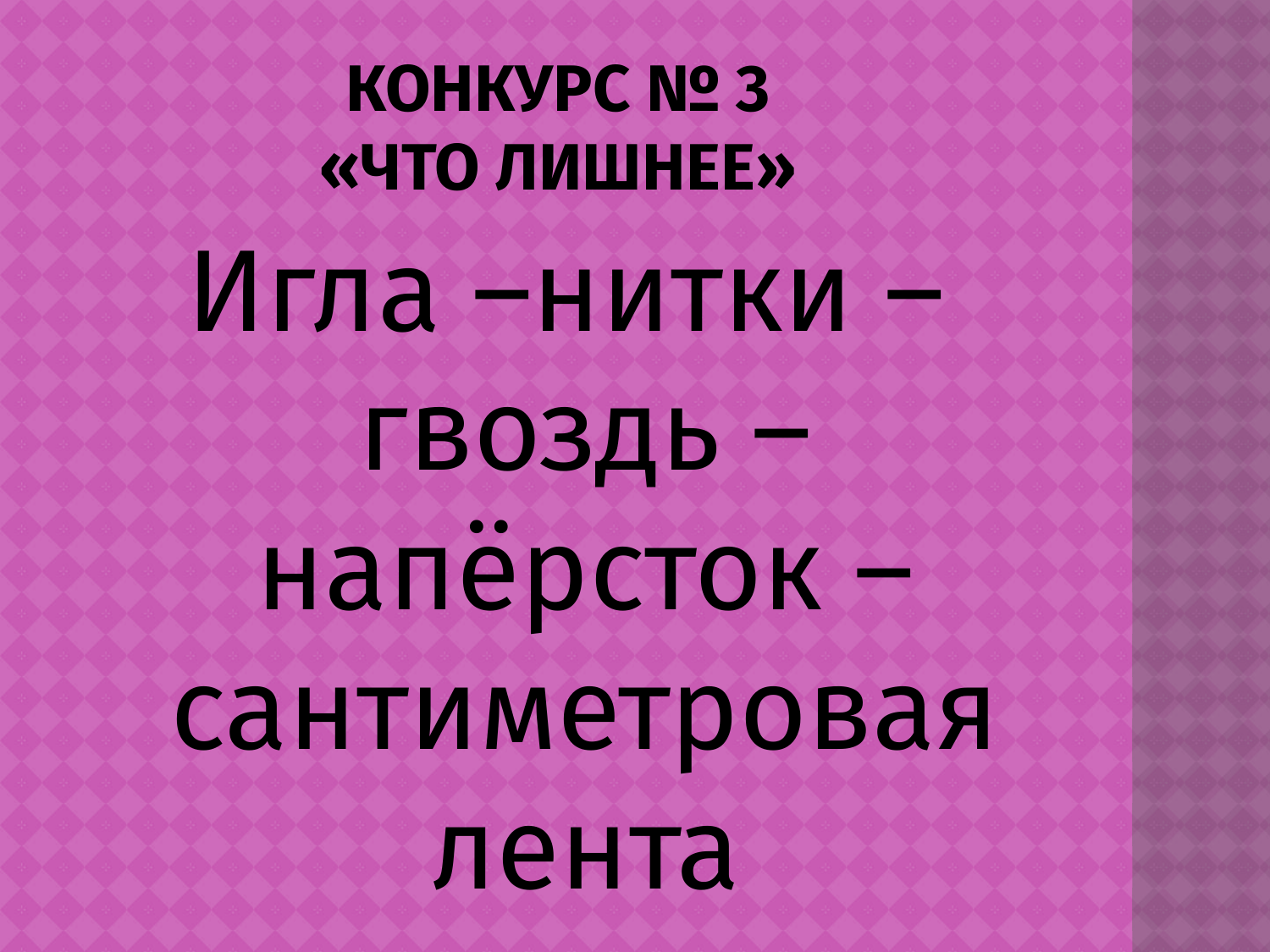

# Конкурс № 3 «Что лишнее»
Игла –нитки –гвоздь –напёрсток – сантиметровая лента